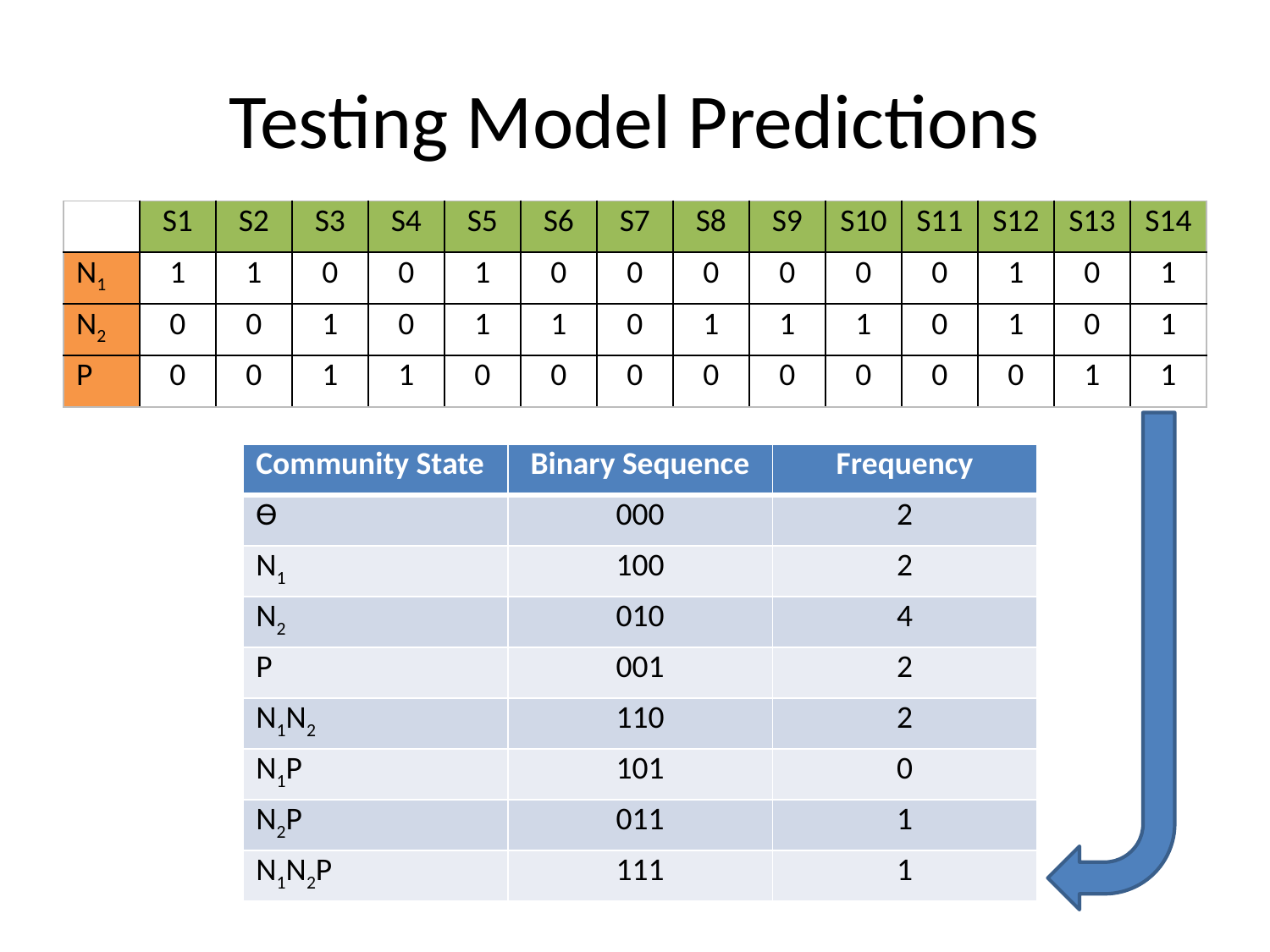

# Testing Model Predictions
|  | S1 | S2 | S3 | S4 | S5 | S6 | S7 | S8 | S9 | S10 | S11 | S12 | S13 | S14 |
| --- | --- | --- | --- | --- | --- | --- | --- | --- | --- | --- | --- | --- | --- | --- |
| N1 | 1 | 1 | 0 | 0 | 1 | 0 | 0 | 0 | 0 | 0 | 0 | 1 | 0 | 1 |
| N2 | 0 | 0 | 1 | 0 | 1 | 1 | 0 | 1 | 1 | 1 | 0 | 1 | 0 | 1 |
| P | 0 | 0 | 1 | 1 | 0 | 0 | 0 | 0 | 0 | 0 | 0 | 0 | 1 | 1 |

| Community State | Binary Sequence | Frequency |
| --- | --- | --- |
| Ѳ | 000 | 2 |
| N1 | 100 | 2 |
| N2 | 010 | 4 |
| P | 001 | 2 |
| N1N2 | 110 | 2 |
| N1P | 101 | 0 |
| N2P | 011 | 1 |
| N1N2P | 111 | 1 |